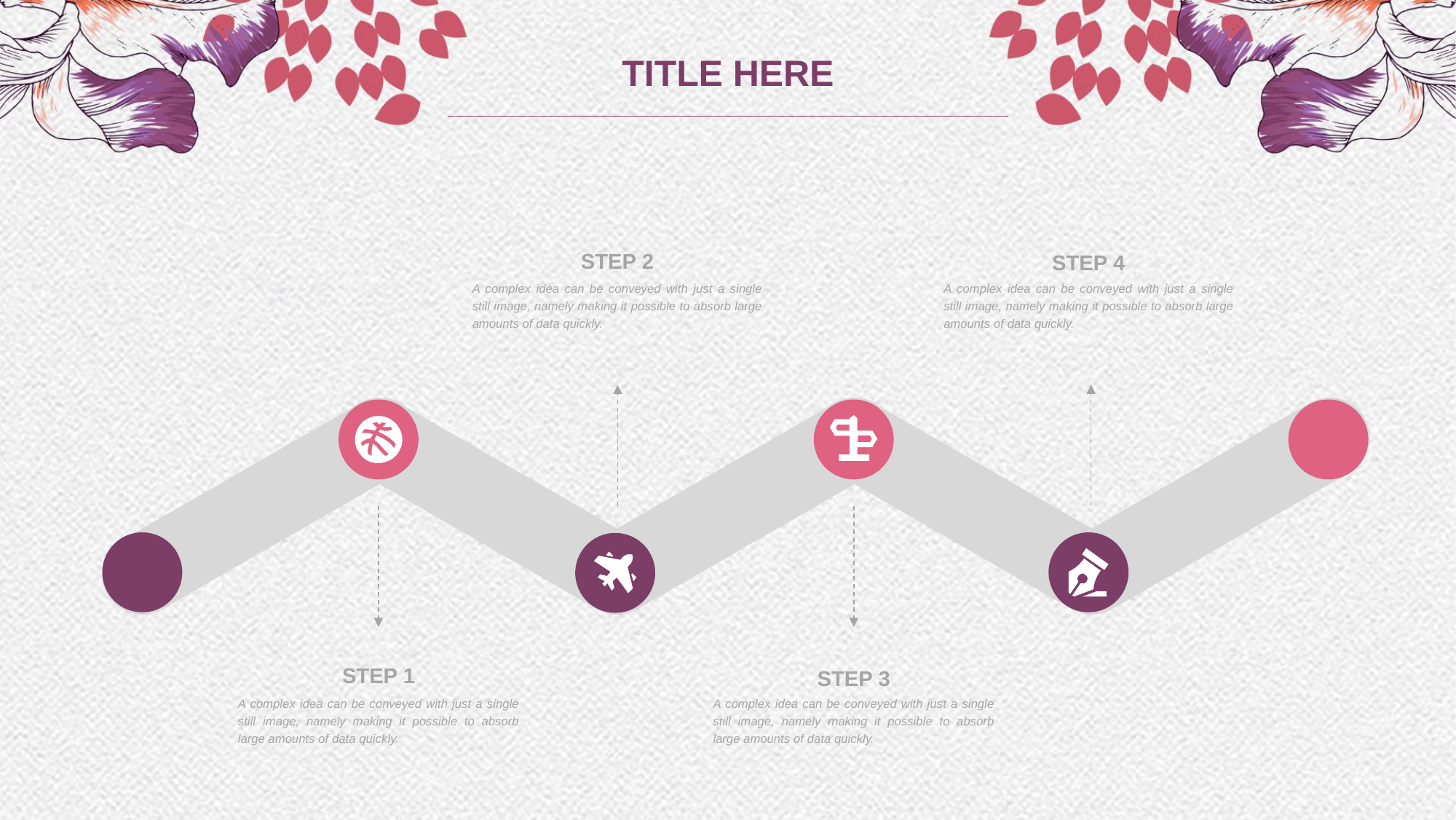

TITLE HERE
STEP 2
A complex idea can be conveyed with just a single still image, namely making it possible to absorb large amounts of data quickly.
STEP 4
A complex idea can be conveyed with just a single still image, namely making it possible to absorb large amounts of data quickly.
STEP 1
A complex idea can be conveyed with just a single still image, namely making it possible to absorb large amounts of data quickly.
STEP 3
A complex idea can be conveyed with just a single still image, namely making it possible to absorb large amounts of data quickly.